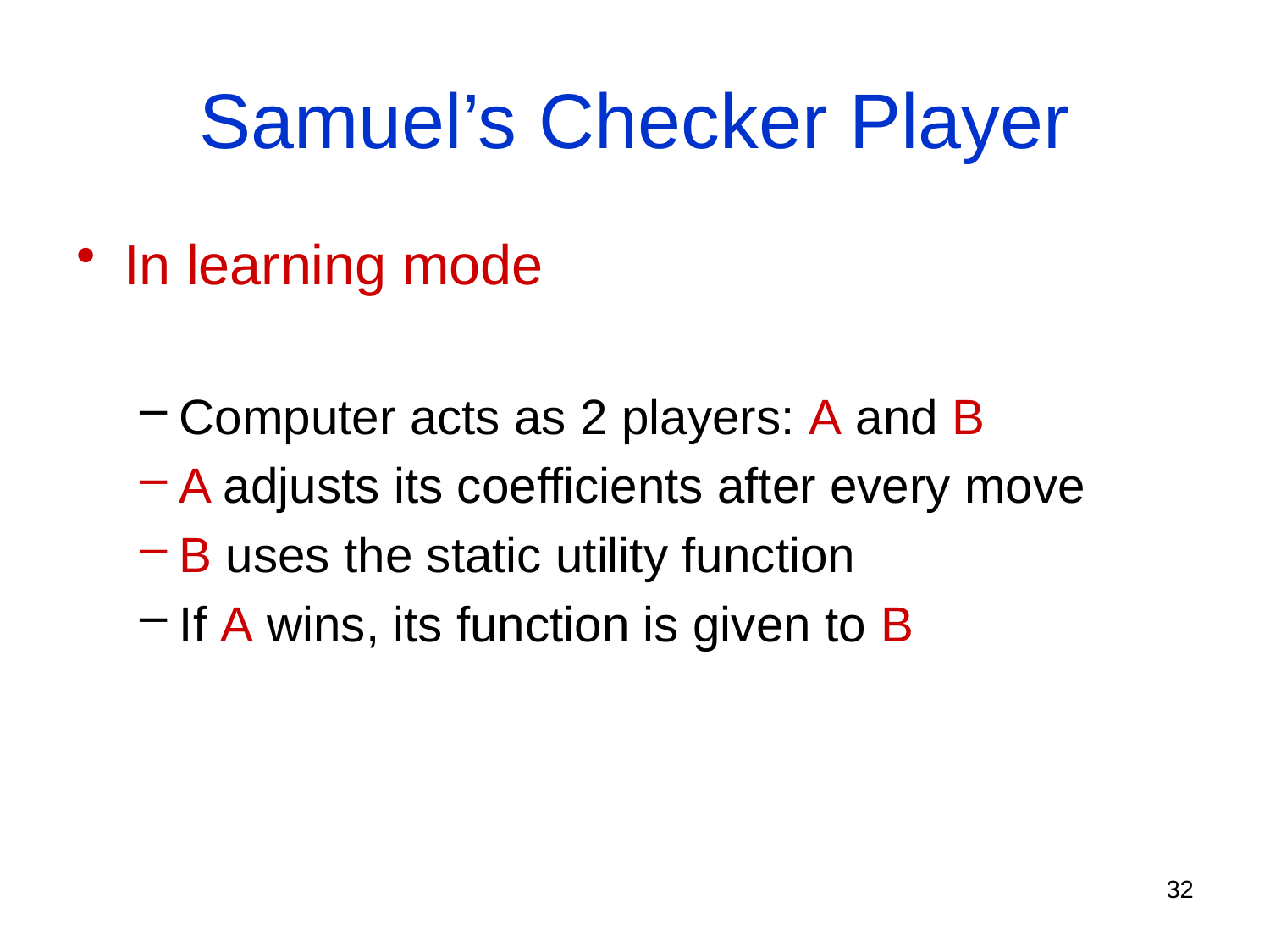

# Samuel’s Checker Player
In learning mode

Computer acts as 2 players: A and B
A adjusts its coefficients after every move
B uses the static utility function
If A wins, its function is given to B

32